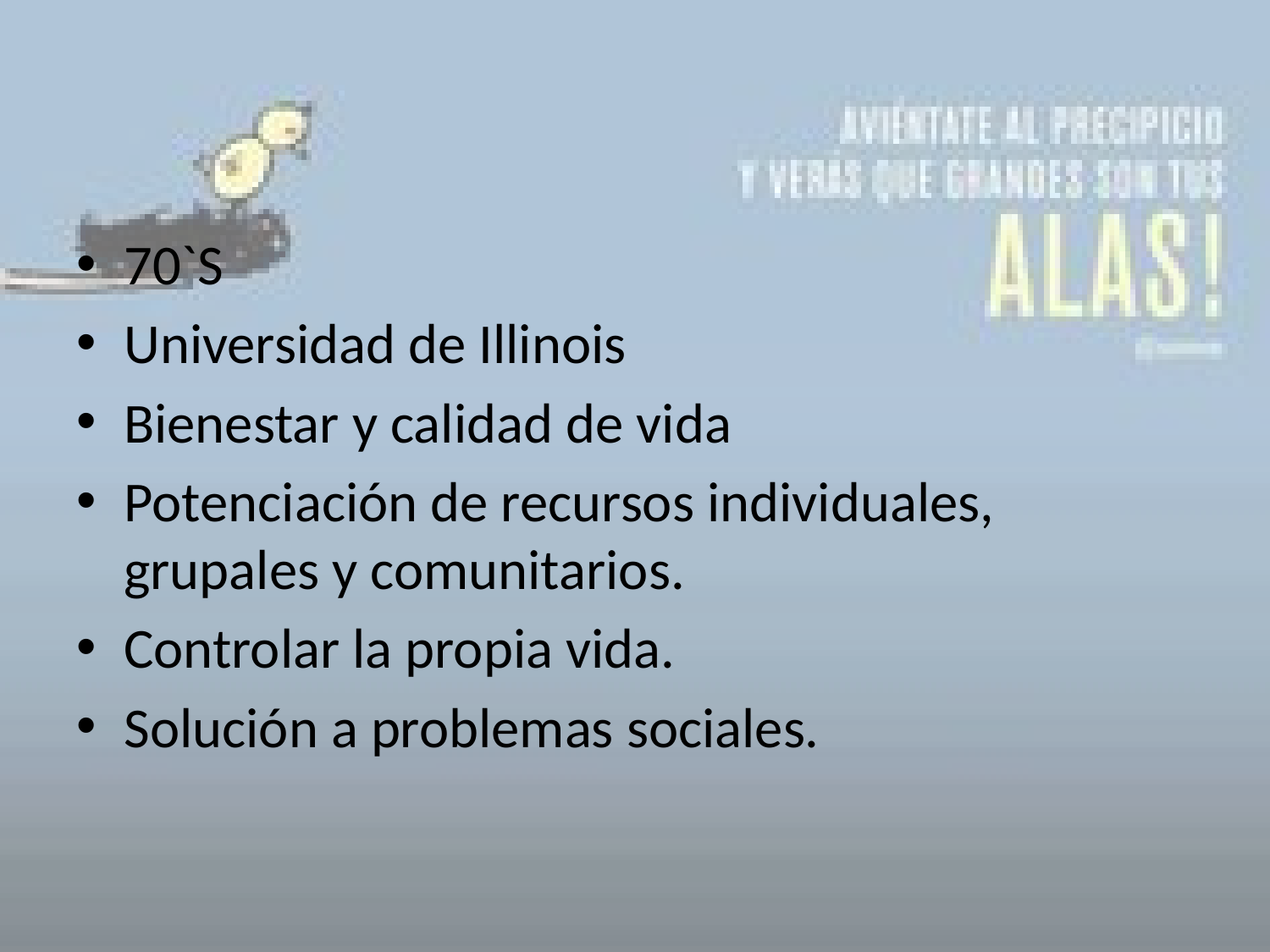

#
70`S
Universidad de Illinois
Bienestar y calidad de vida
Potenciación de recursos individuales, grupales y comunitarios.
Controlar la propia vida.
Solución a problemas sociales.